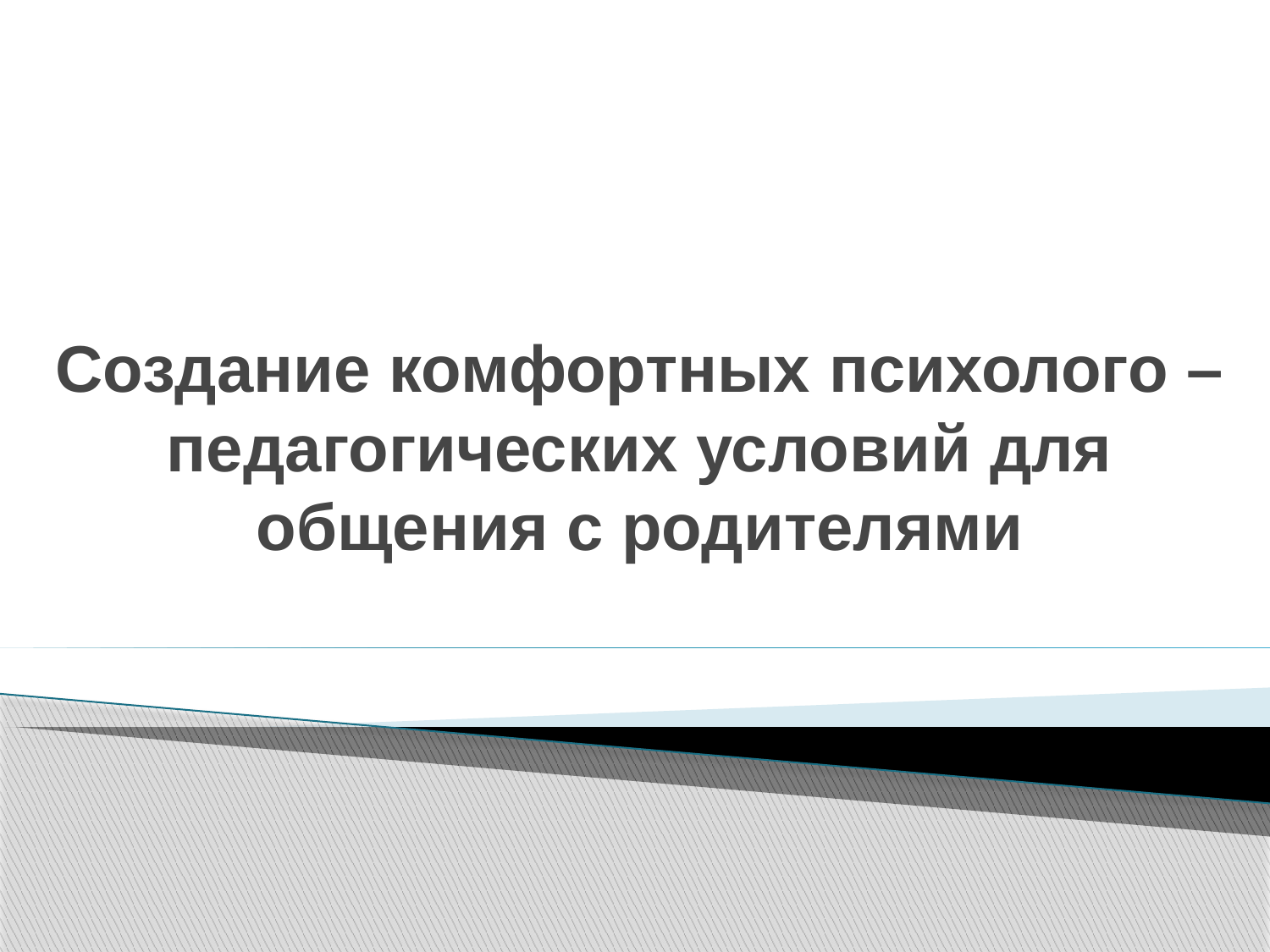

# Создание комфортных психолого – педагогических условий для общения с родителями